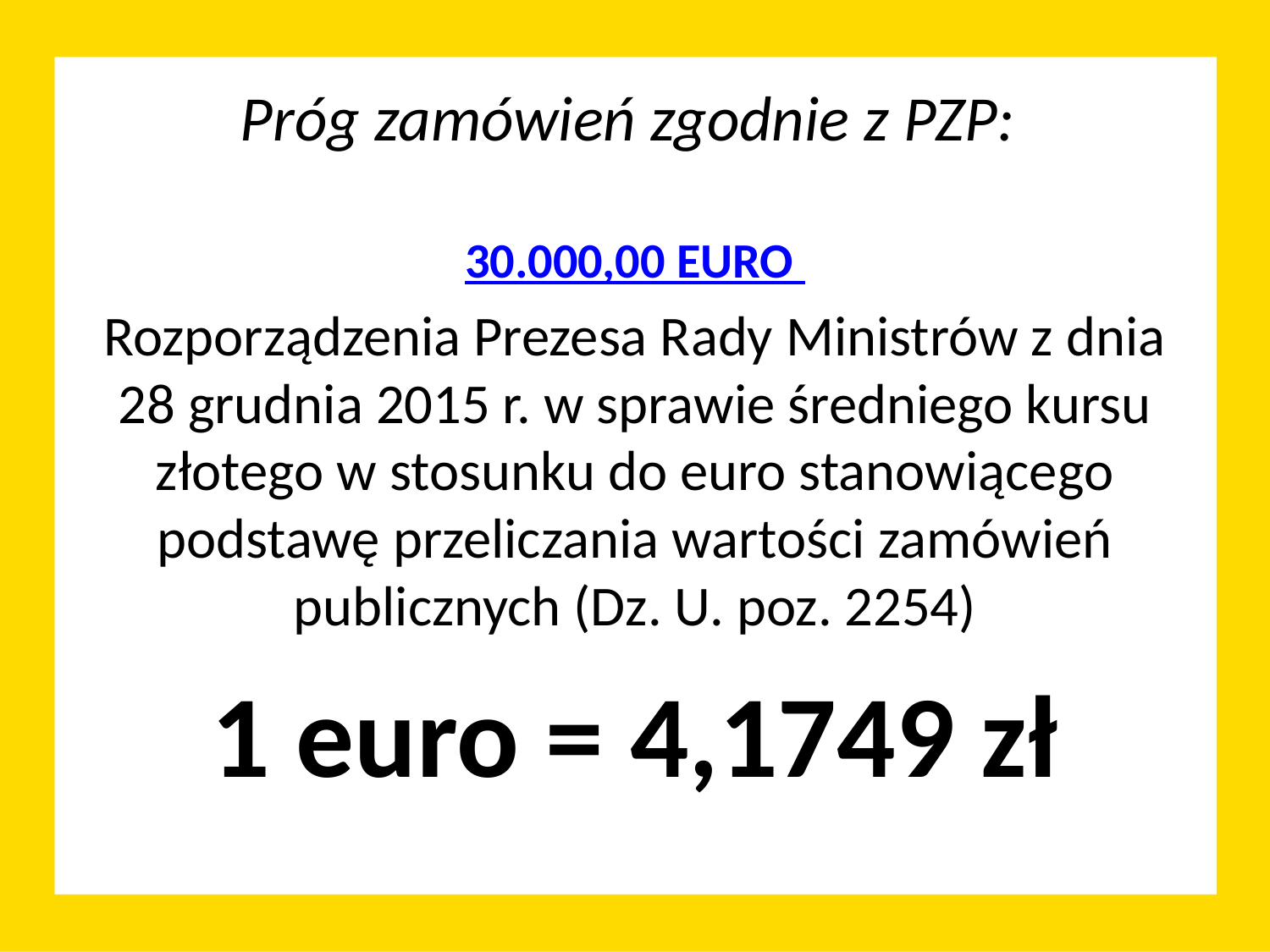

# Próg zamówień zgodnie z PZP:
30.000,00 EURO
Rozporządzenia Prezesa Rady Ministrów z dnia 28 grudnia 2015 r. w sprawie średniego kursu złotego w stosunku do euro stanowiącego podstawę przeliczania wartości zamówień publicznych (Dz. U. poz. 2254)
1 euro = 4,1749 zł